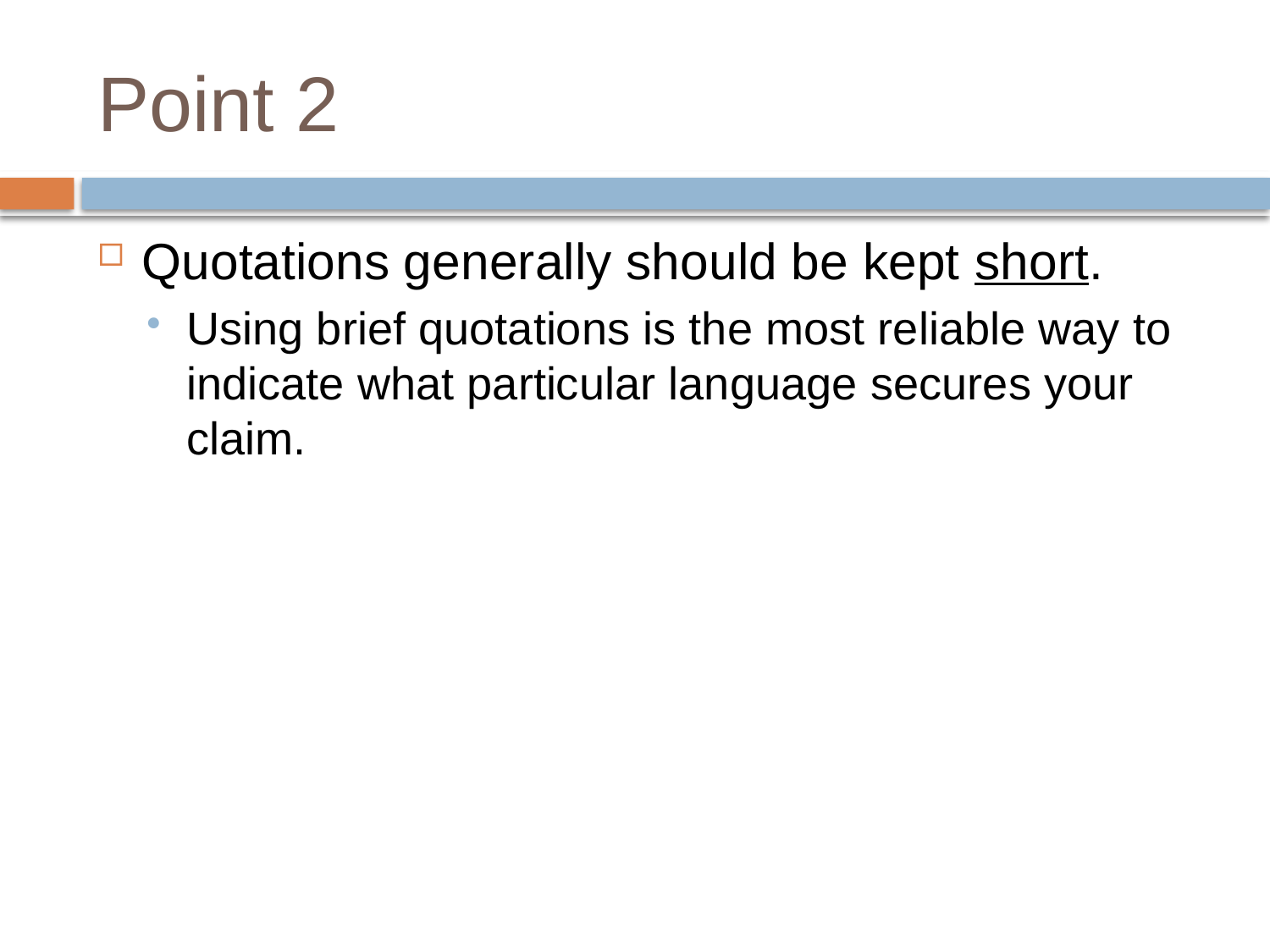

# Point 2
Quotations generally should be kept short.
Using brief quotations is the most reliable way to indicate what particular language secures your claim.